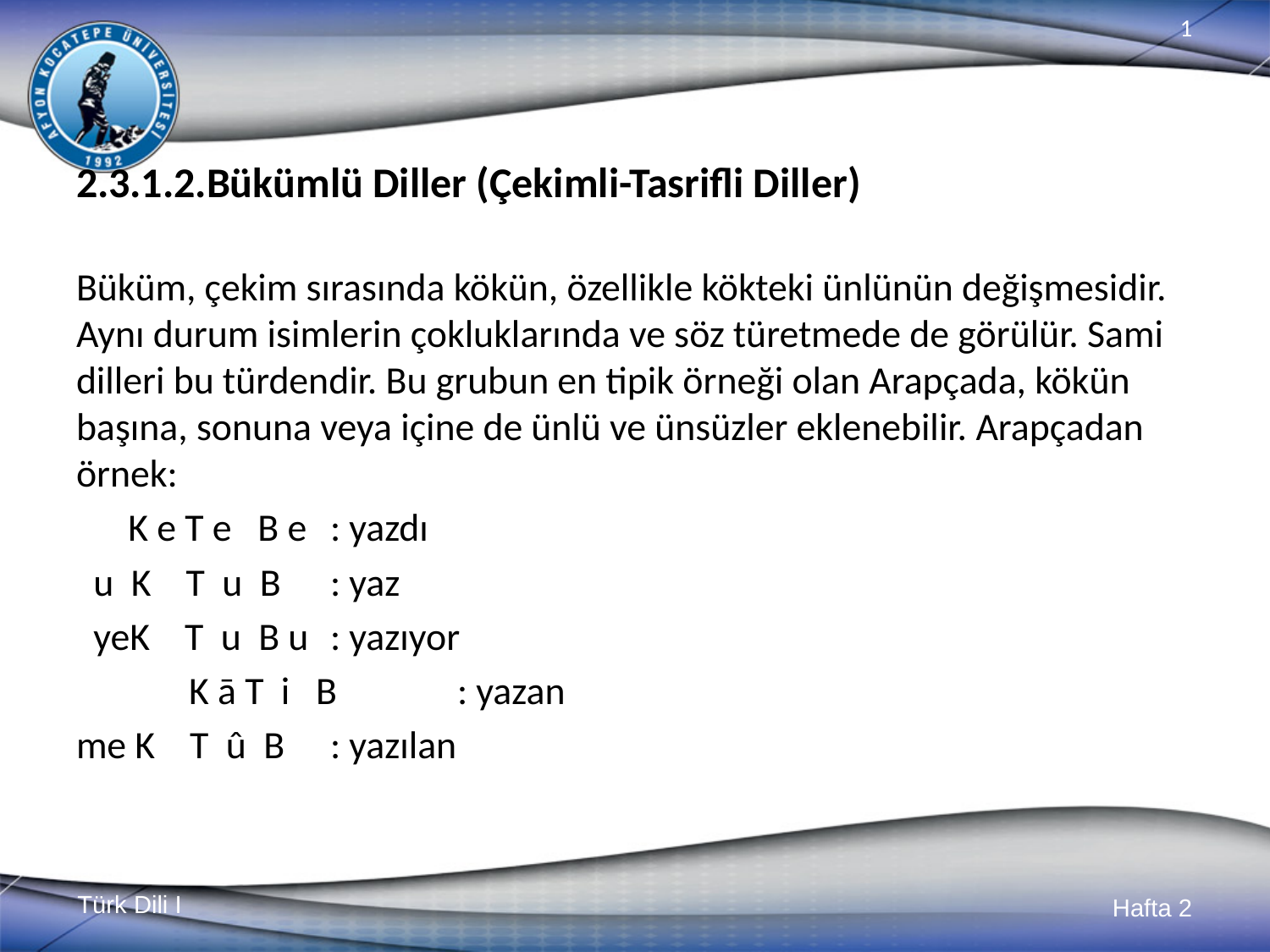

# 2.3.1.2.Bükümlü Diller (Çekimli-Tasrifli Diller)
Büküm, çekim sırasında kökün, özellikle kökteki ünlünün değişmesidir. Aynı durum isimlerin çokluklarında ve söz türetmede de görülür. Sami dilleri bu türdendir. Bu grubun en tipik örneği olan Arapçada, kökün başına, sonuna veya içine de ünlü ve ünsüzler eklenebilir. Arapçadan örnek:
      K e T e   B e	: yazdı
  u  K    T  u  B	: yaz
  yeK    T  u  B u	: yazıyor
             K ā T  i   B	: yazan
me K    T  û  B	: yazılan